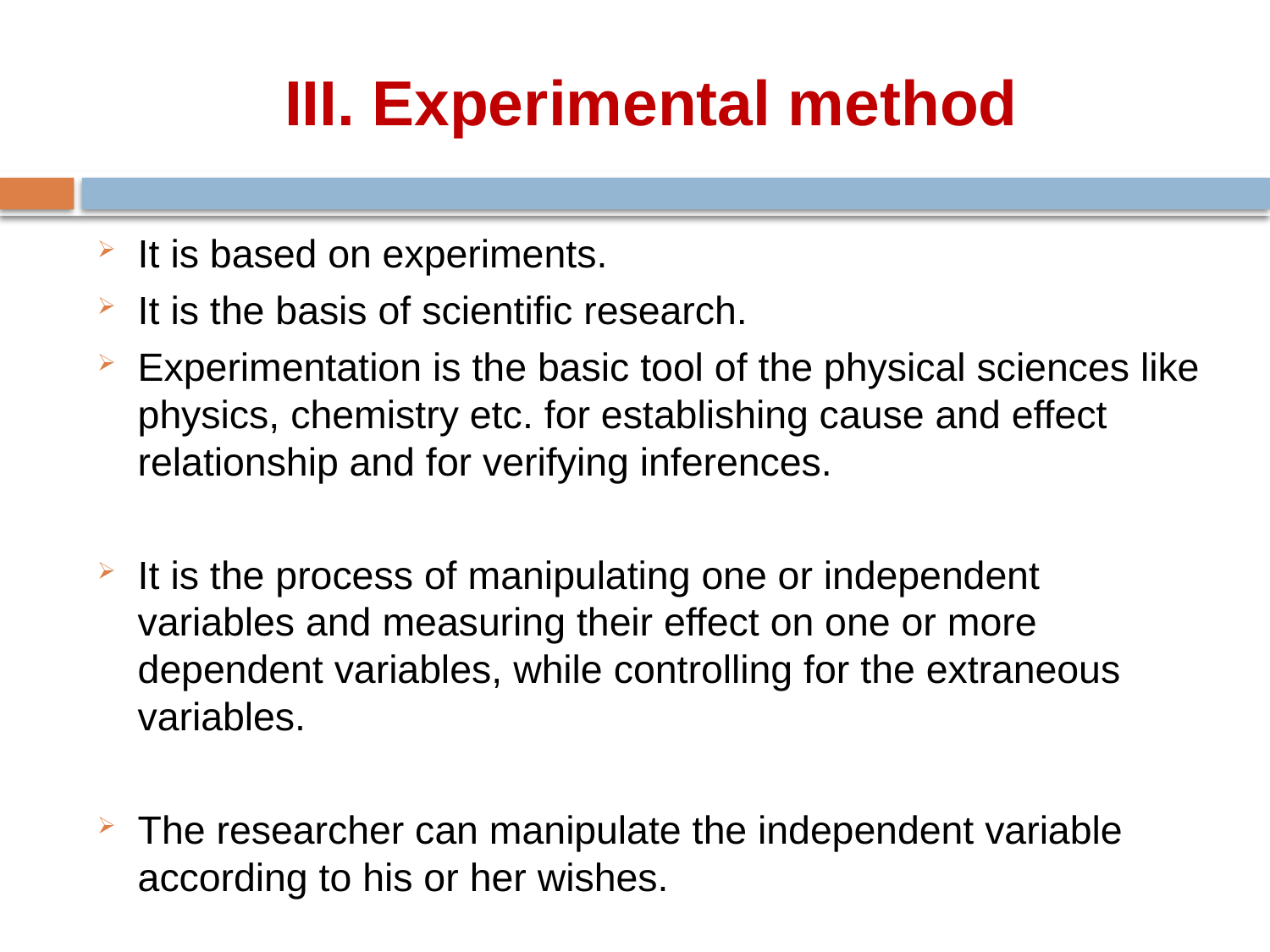

# III. Experimental method
It is based on experiments.
It is the basis of scientific research.
Experimentation is the basic tool of the physical sciences like physics, chemistry etc. for establishing cause and effect relationship and for verifying inferences.

It is the process of manipulating one or independent variables and measuring their effect on one or more dependent variables, while controlling for the extraneous variables.

The researcher can manipulate the independent variable according to his or her wishes.